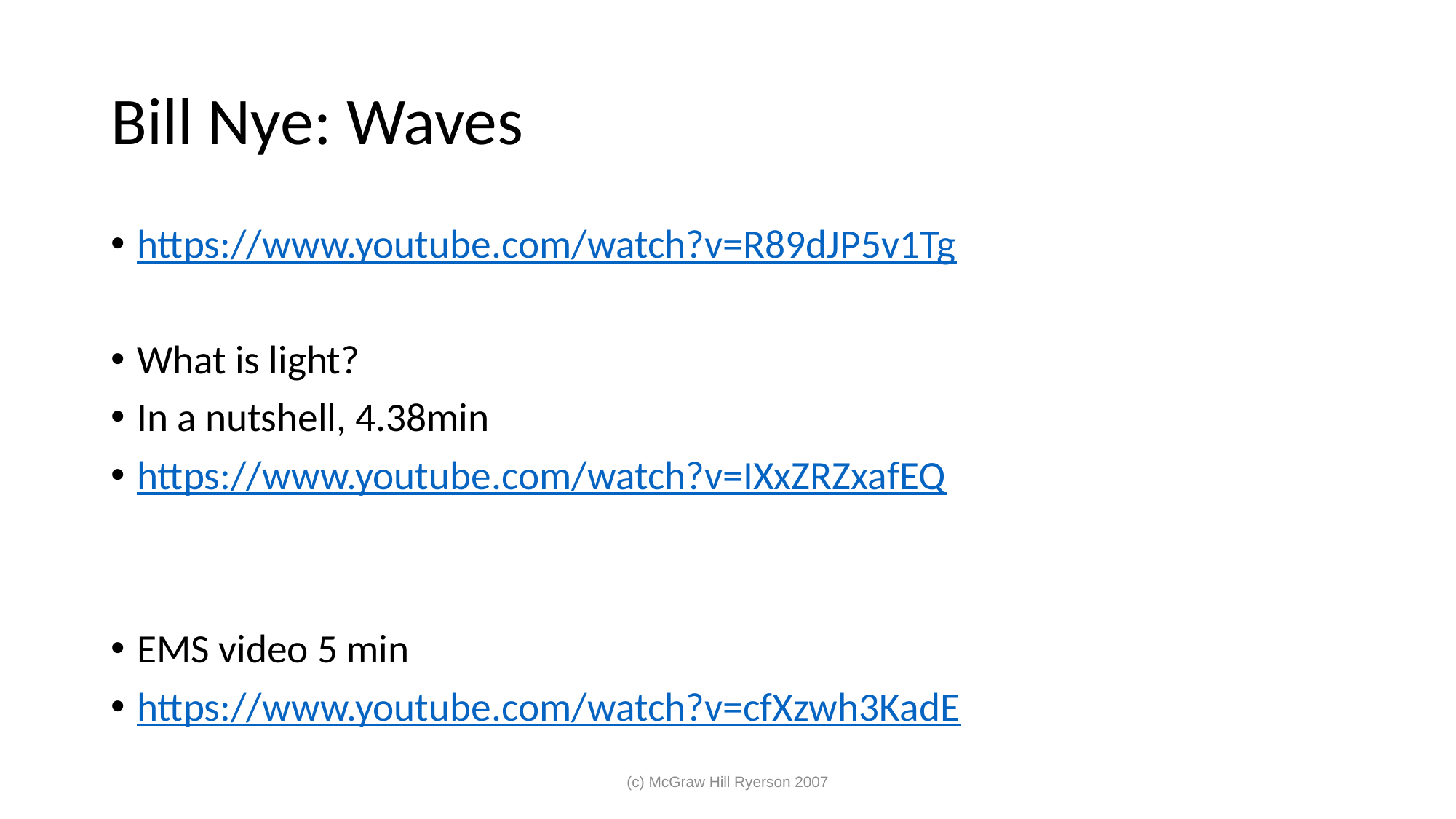

# Bill Nye: Waves
https://www.youtube.com/watch?v=R89dJP5v1Tg

What is light?
In a nutshell, 4.38min
https://www.youtube.com/watch?v=IXxZRZxafEQ

EMS video 5 min
https://www.youtube.com/watch?v=cfXzwh3KadE

(c) McGraw Hill Ryerson 2007